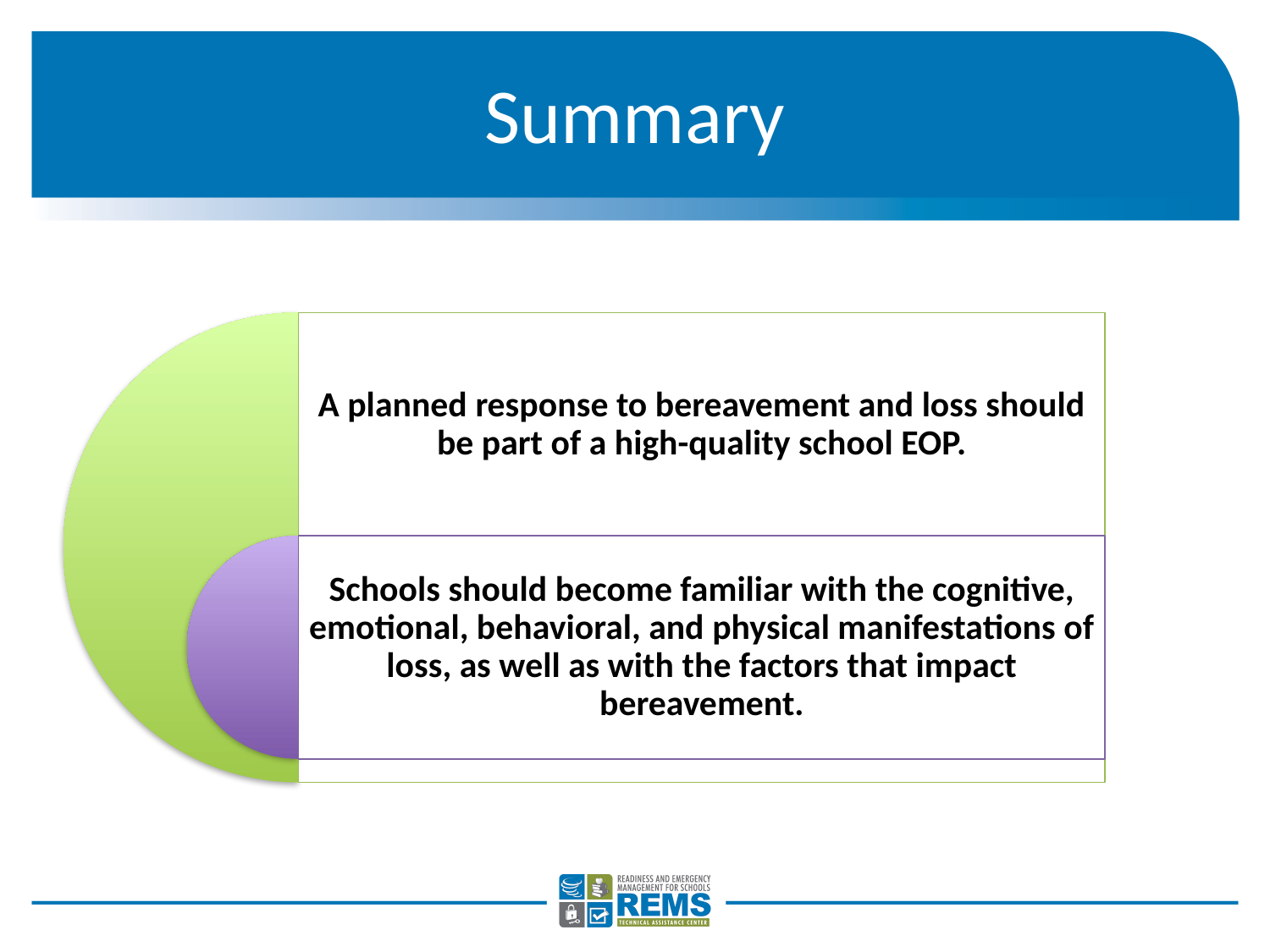

# Summary
A planned response to bereavement and loss should be part of a high-quality school EOP.
Schools should become familiar with the cognitive, emotional, behavioral, and physical manifestations of loss, as well as with the factors that impact bereavement.